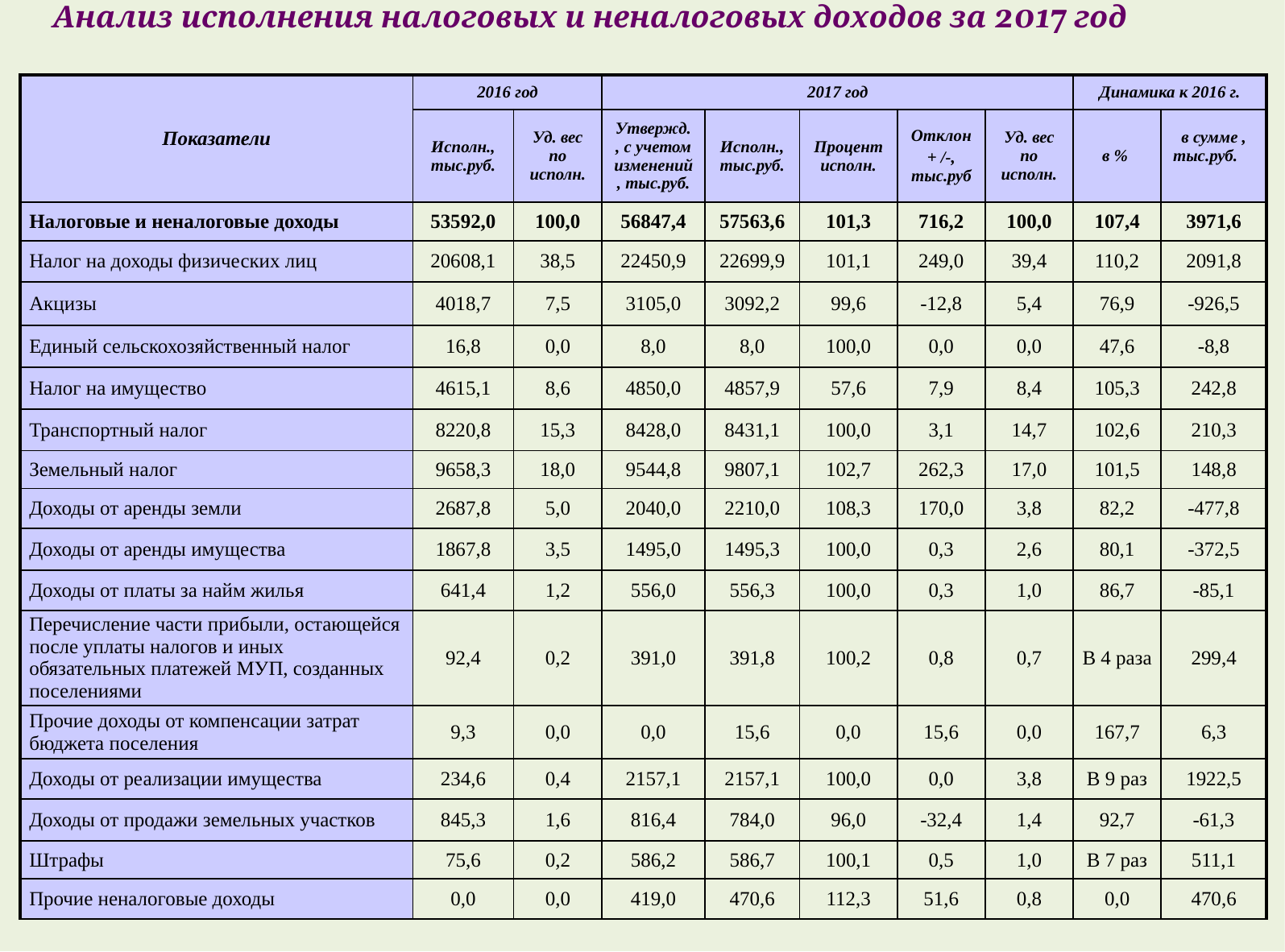

# Анализ исполнения налоговых и неналоговых доходов за 2017 год
| Показатели | 2016 год |  | 2017 год |  |  |  |  | Динамика к 2016 г. |  |
| --- | --- | --- | --- | --- | --- | --- | --- | --- | --- |
|  | Исполн., тыс.руб. | Уд. вес по исполн. | Утвержд., с учетом изменений, тыс.руб. | Исполн., тыс.руб. | Процент исполн. | Отклон + /-, тыс.руб | Уд. вес по исполн. | в % | в сумме , тыс.руб. |
| Налоговые и неналоговые доходы | 53592,0 | 100,0 | 56847,4 | 57563,6 | 101,3 | 716,2 | 100,0 | 107,4 | 3971,6 |
| Налог на доходы физических лиц | 20608,1 | 38,5 | 22450,9 | 22699,9 | 101,1 | 249,0 | 39,4 | 110,2 | 2091,8 |
| Акцизы | 4018,7 | 7,5 | 3105,0 | 3092,2 | 99,6 | -12,8 | 5,4 | 76,9 | -926,5 |
| Единый сельскохозяйственный налог | 16,8 | 0,0 | 8,0 | 8,0 | 100,0 | 0,0 | 0,0 | 47,6 | -8,8 |
| Налог на имущество | 4615,1 | 8,6 | 4850,0 | 4857,9 | 57,6 | 7,9 | 8,4 | 105,3 | 242,8 |
| Транспортный налог | 8220,8 | 15,3 | 8428,0 | 8431,1 | 100,0 | 3,1 | 14,7 | 102,6 | 210,3 |
| Земельный налог | 9658,3 | 18,0 | 9544,8 | 9807,1 | 102,7 | 262,3 | 17,0 | 101,5 | 148,8 |
| Доходы от аренды земли | 2687,8 | 5,0 | 2040,0 | 2210,0 | 108,3 | 170,0 | 3,8 | 82,2 | -477,8 |
| Доходы от аренды имущества | 1867,8 | 3,5 | 1495,0 | 1495,3 | 100,0 | 0,3 | 2,6 | 80,1 | -372,5 |
| Доходы от платы за найм жилья | 641,4 | 1,2 | 556,0 | 556,3 | 100,0 | 0,3 | 1,0 | 86,7 | -85,1 |
| Перечисление части прибыли, остающейся после уплаты налогов и иных обязательных платежей МУП, созданных поселениями | 92,4 | 0,2 | 391,0 | 391,8 | 100,2 | 0,8 | 0,7 | В 4 раза | 299,4 |
| Прочие доходы от компенсации затрат бюджета поселения | 9,3 | 0,0 | 0,0 | 15,6 | 0,0 | 15,6 | 0,0 | 167,7 | 6,3 |
| Доходы от реализации имущества | 234,6 | 0,4 | 2157,1 | 2157,1 | 100,0 | 0,0 | 3,8 | В 9 раз | 1922,5 |
| Доходы от продажи земельных участков | 845,3 | 1,6 | 816,4 | 784,0 | 96,0 | -32,4 | 1,4 | 92,7 | -61,3 |
| Штрафы | 75,6 | 0,2 | 586,2 | 586,7 | 100,1 | 0,5 | 1,0 | В 7 раз | 511,1 |
| Прочие неналоговые доходы | 0,0 | 0,0 | 419,0 | 470,6 | 112,3 | 51,6 | 0,8 | 0,0 | 470,6 |